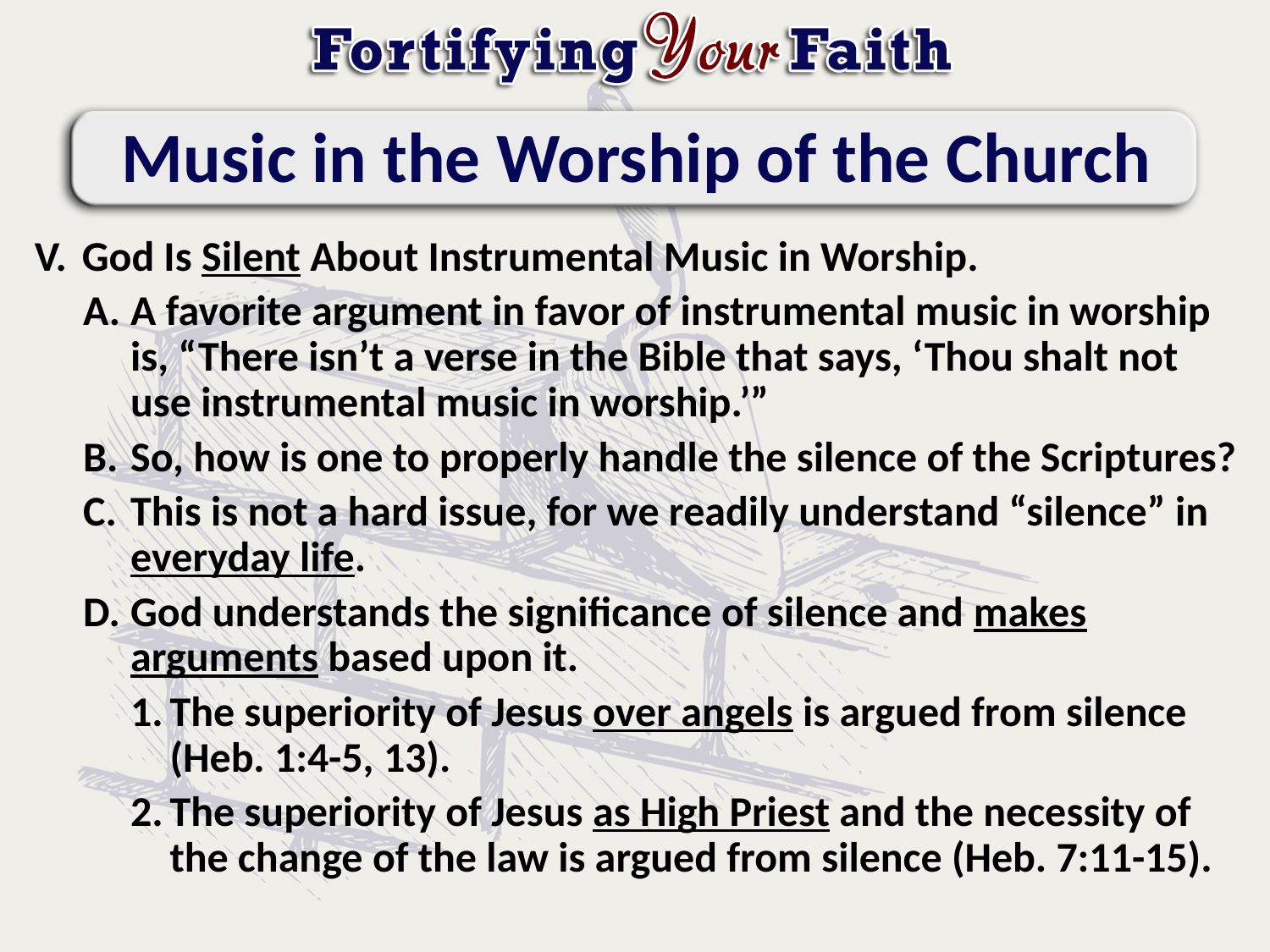

# Music in the Worship of the Church
God Is Silent About Instrumental Music in Worship.
A favorite argument in favor of instrumental music in worship is, “There isn’t a verse in the Bible that says, ‘Thou shalt not use instrumental music in worship.’”
So, how is one to properly handle the silence of the Scriptures?
This is not a hard issue, for we readily understand “silence” in everyday life.
God understands the significance of silence and makes arguments based upon it.
The superiority of Jesus over angels is argued from silence (Heb. 1:4-5, 13).
The superiority of Jesus as High Priest and the necessity of the change of the law is argued from silence (Heb. 7:11-15).